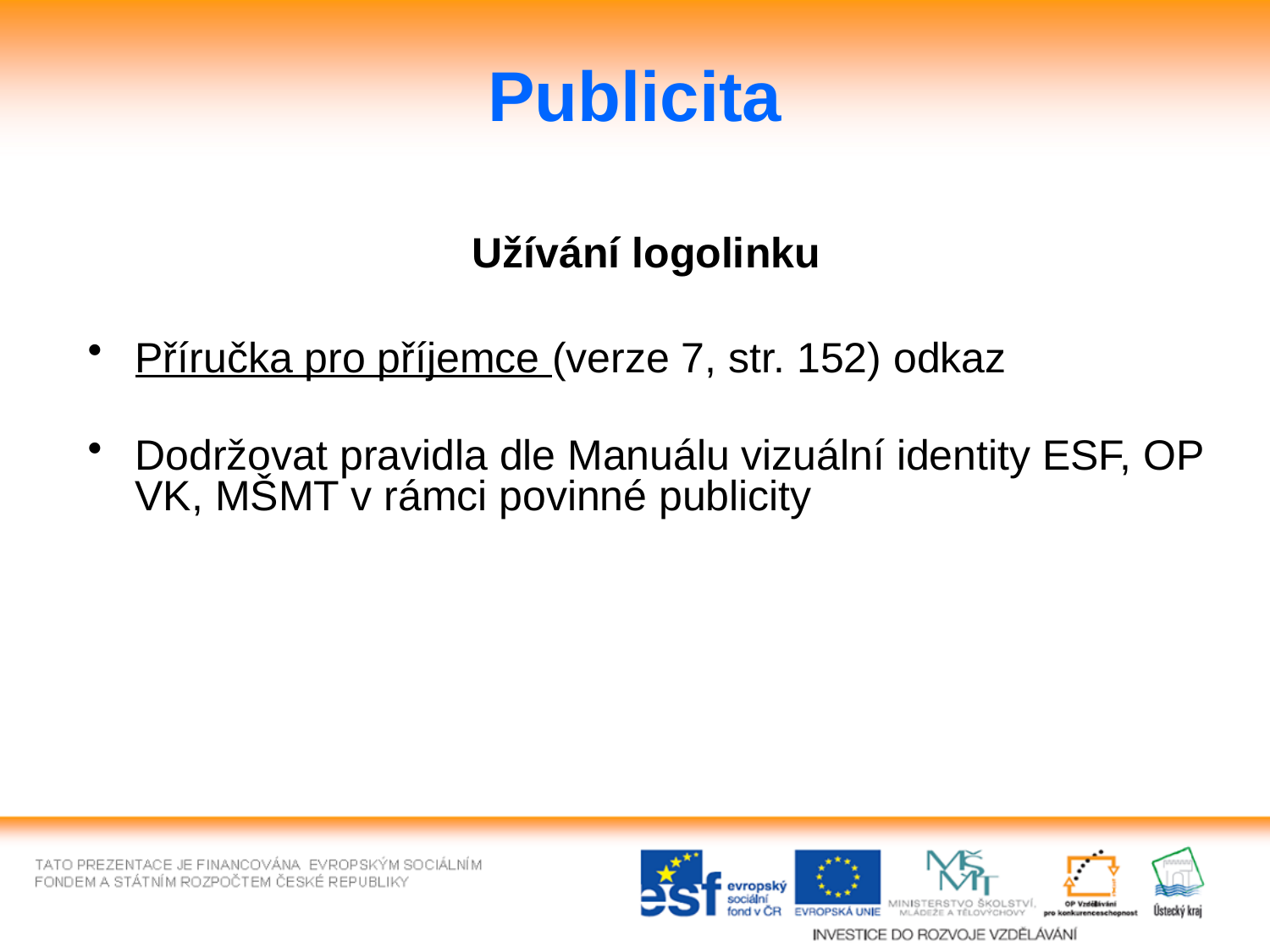

# Publicita

Užívání logolinku

Příručka pro příjemce (verze 7, str. 152) odkaz

Dodržovat pravidla dle Manuálu vizuální identity ESF, OP VK, MŠMT v rámci povinné publicity